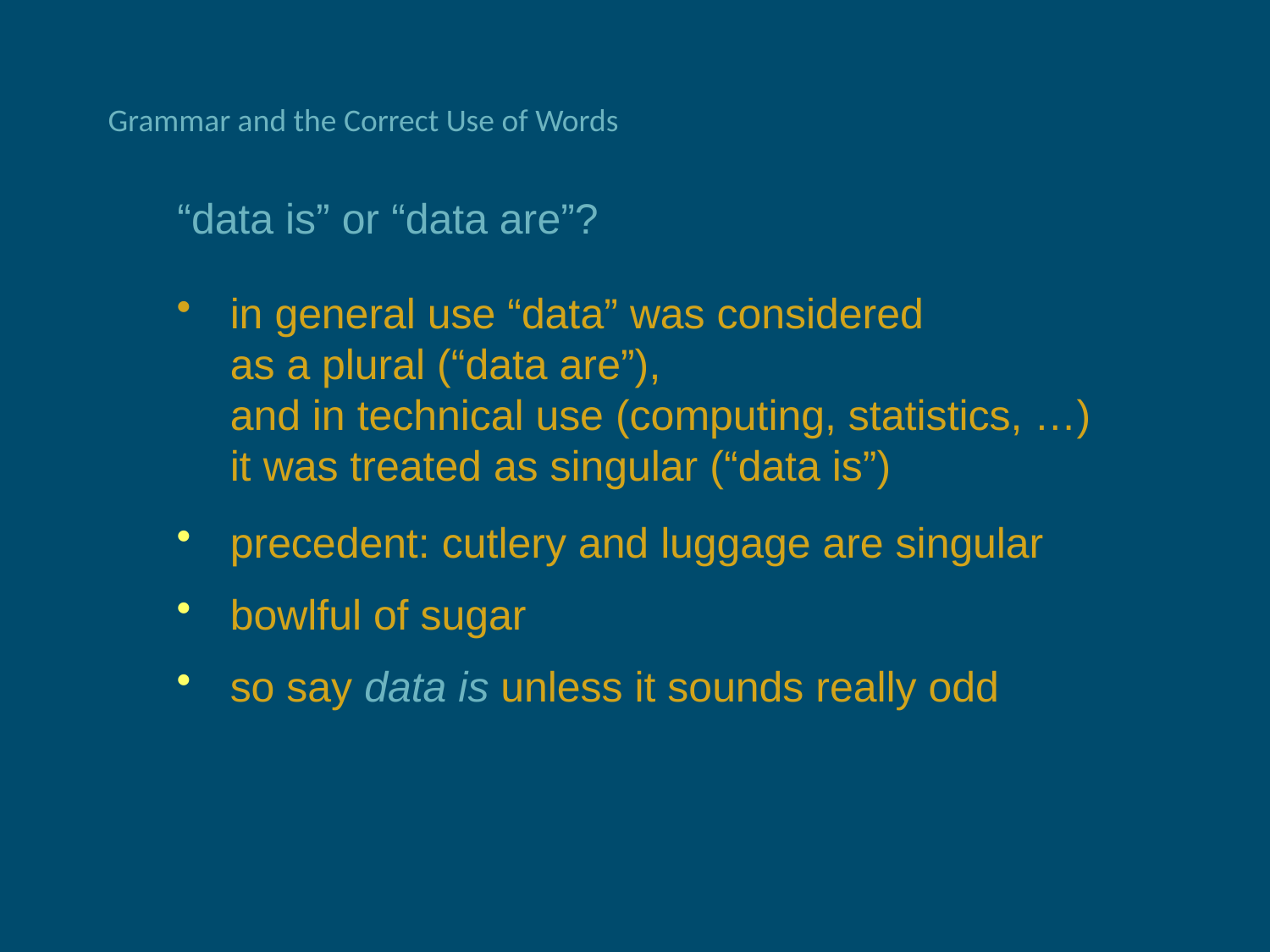

# Grammar and the Correct Use of Words
“data is” or “data are”?
in general use “data” was considered
as a plural (“data are”),
and in technical use (computing, statistics, …)
it was treated as singular (“data is”)
precedent: cutlery and luggage are singular
bowlful of sugar
so say data is unless it sounds really odd